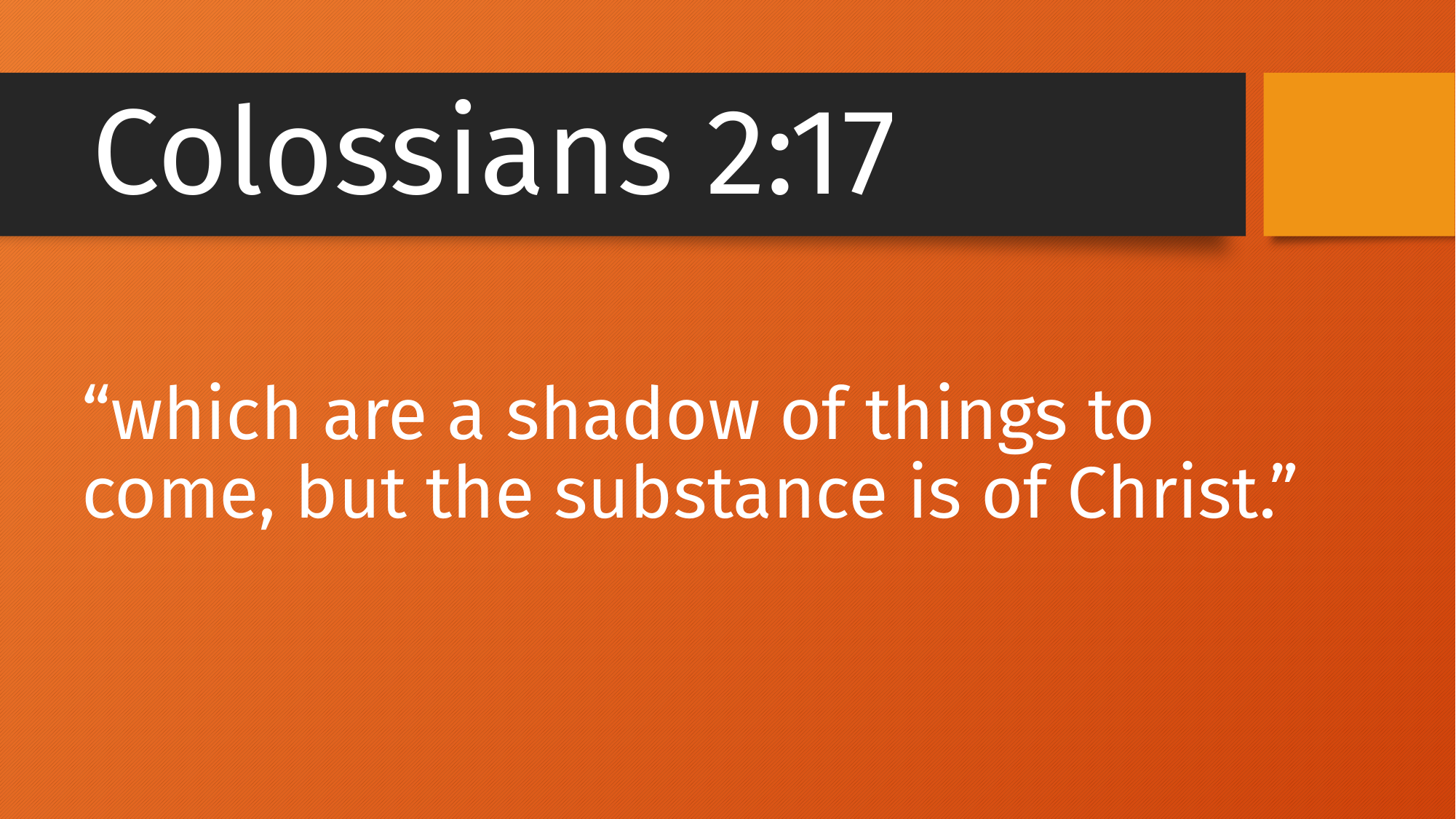

# Colossians 2:17
“which are a shadow of things to come, but the substance is of Christ.”